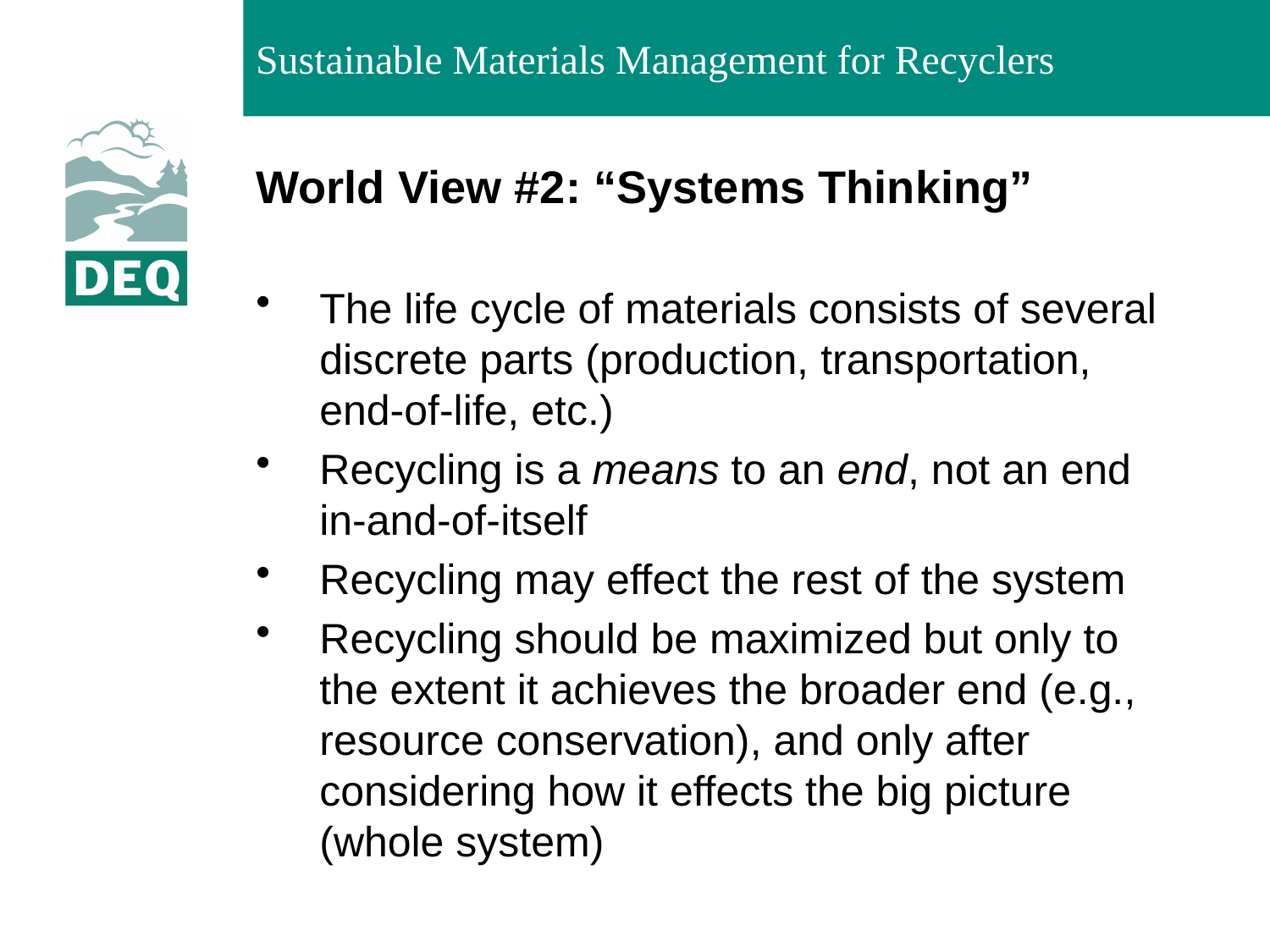

# World View #2: “Systems Thinking”
The life cycle of materials consists of several discrete parts (production, transportation, end-of-life, etc.)
Recycling is a means to an end, not an end in-and-of-itself
Recycling may effect the rest of the system
Recycling should be maximized but only to the extent it achieves the broader end (e.g., resource conservation), and only after considering how it effects the big picture (whole system)